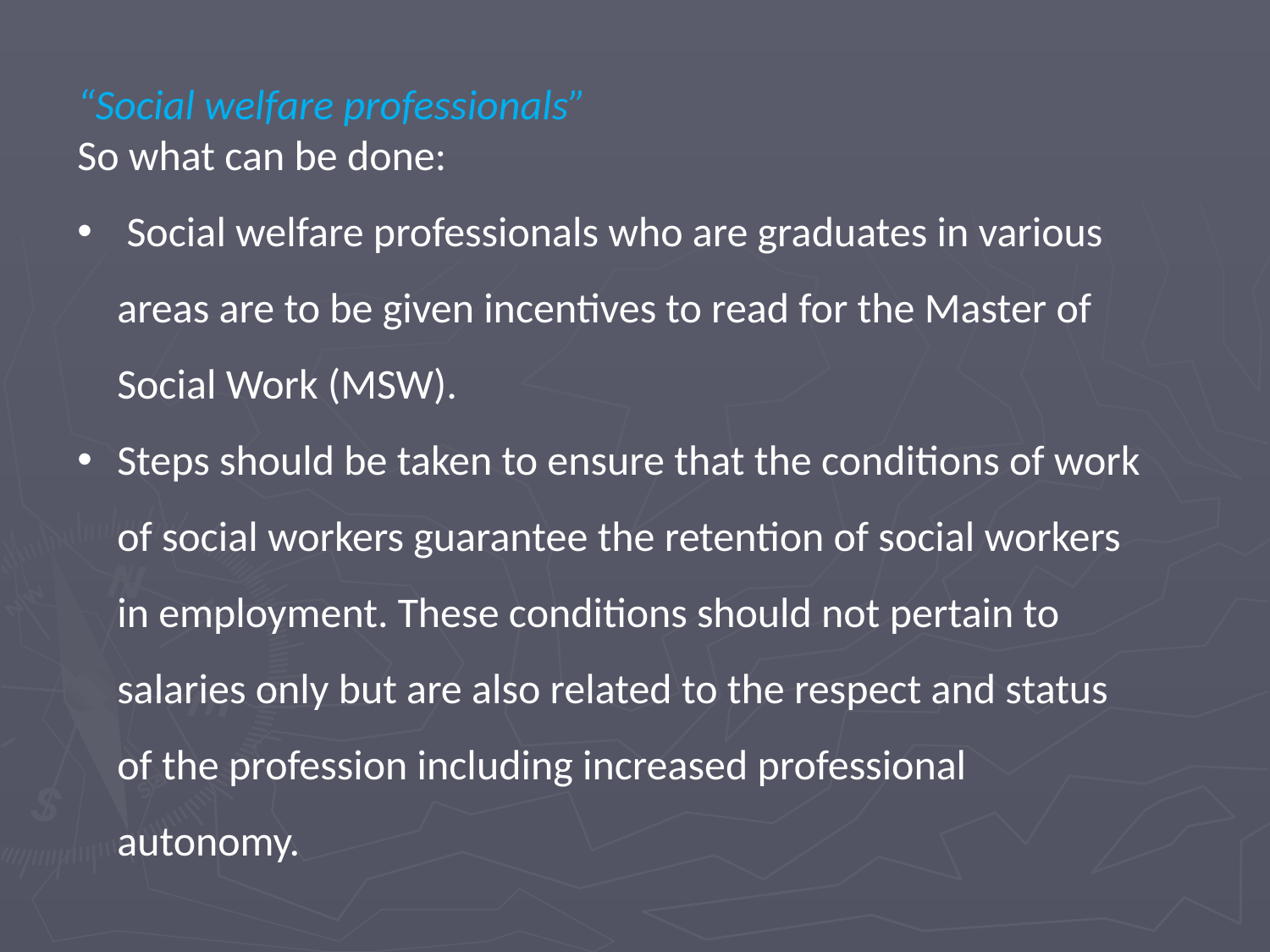

“Social welfare professionals”
So what can be done:
 Social welfare professionals who are graduates in various areas are to be given incentives to read for the Master of Social Work (MSW).
Steps should be taken to ensure that the conditions of work of social workers guarantee the retention of social workers in employment. These conditions should not pertain to salaries only but are also related to the respect and status of the profession including increased professional autonomy.